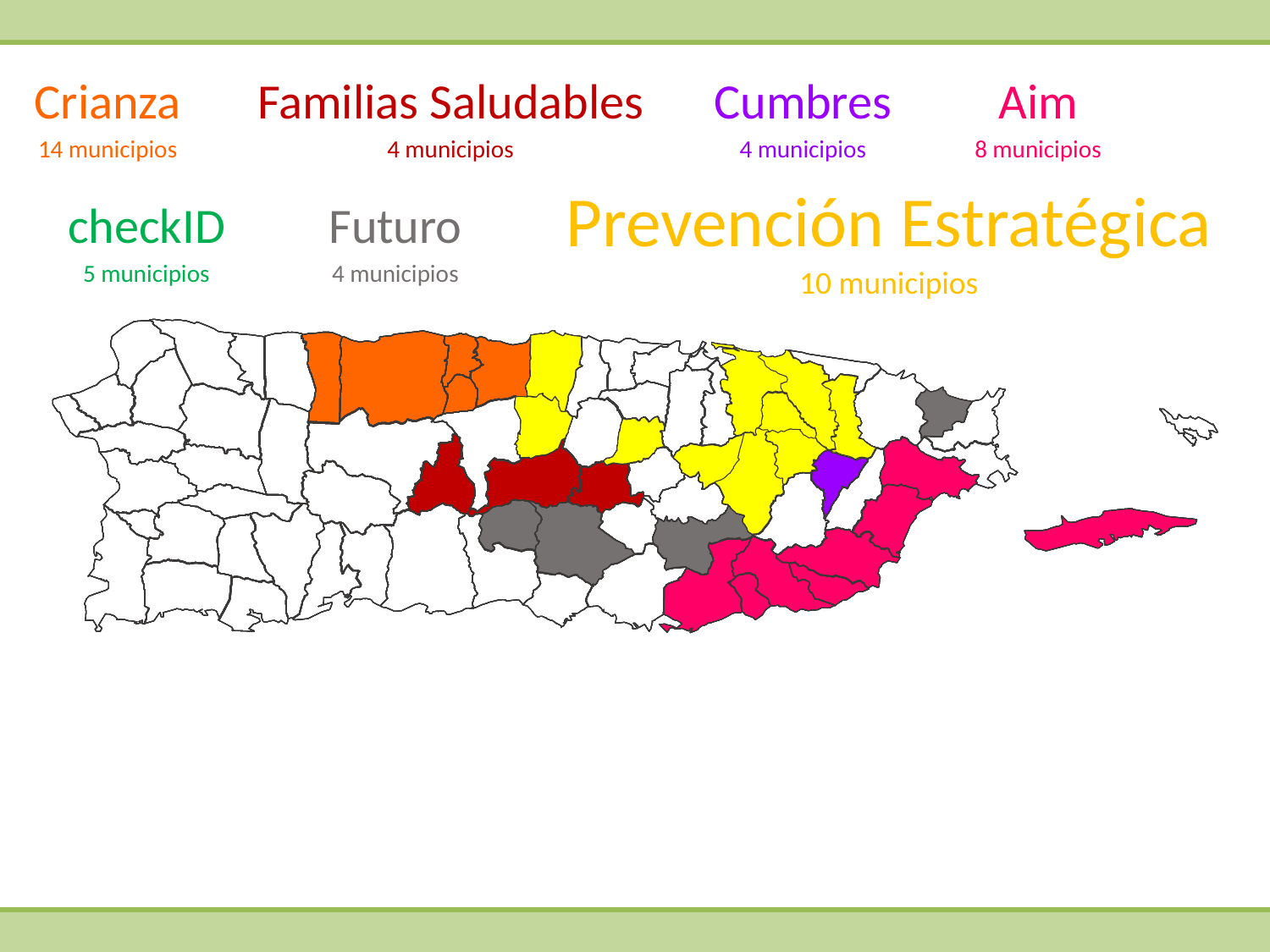

Crianza
Familias Saludables
Cumbres
Aim
14 municipios
4 municipios
4 municipios
8 municipios
Prevención Estratégica
checkID
Futuro
5 municipios
4 municipios
10 municipios